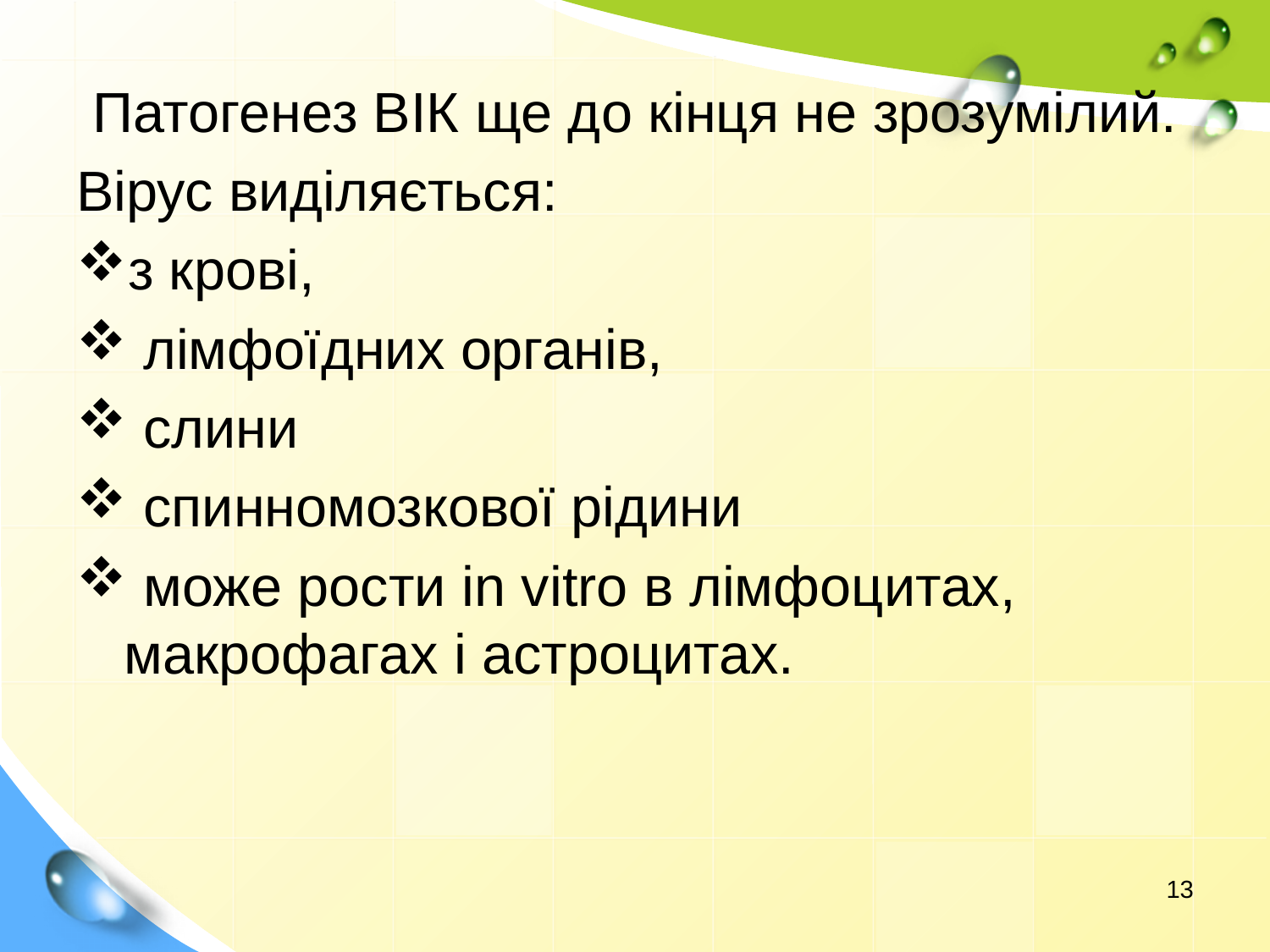

Патогенез ВІК ще до кінця не зрозумілий.
Вірус виділяється:
з крові,
 лімфоїдних органів,
 слини
 спинномозкової рідини
 може рости in vitro в лімфоцитах, макрофагах і астроцитах.
13